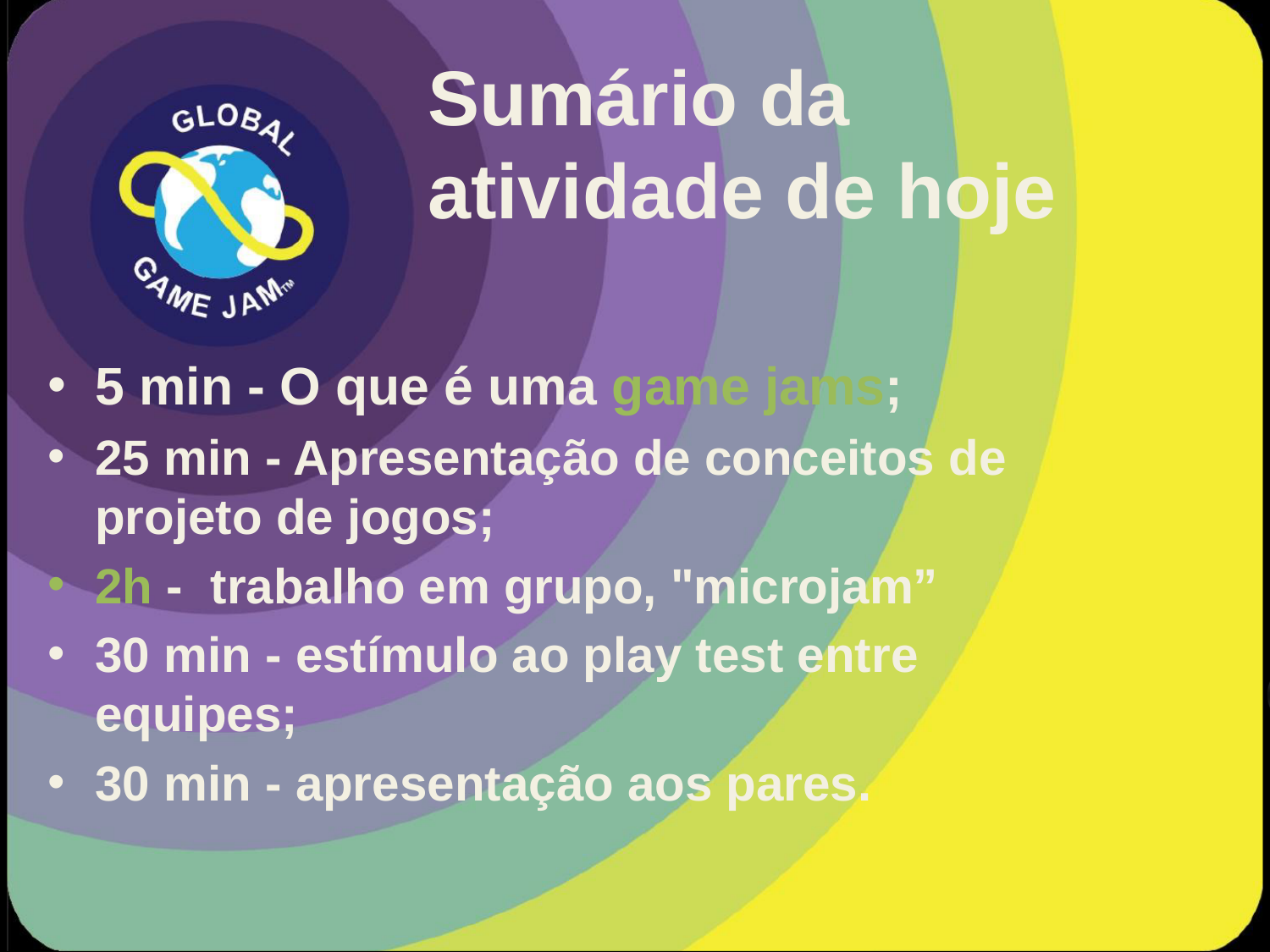

# Sumário da atividade de hoje
5 min - O que é uma game jams;
25 min - Apresentação de conceitos de projeto de jogos;
2h -  trabalho em grupo, "microjam”
30 min - estímulo ao play test entre equipes;
30 min - apresentação aos pares.